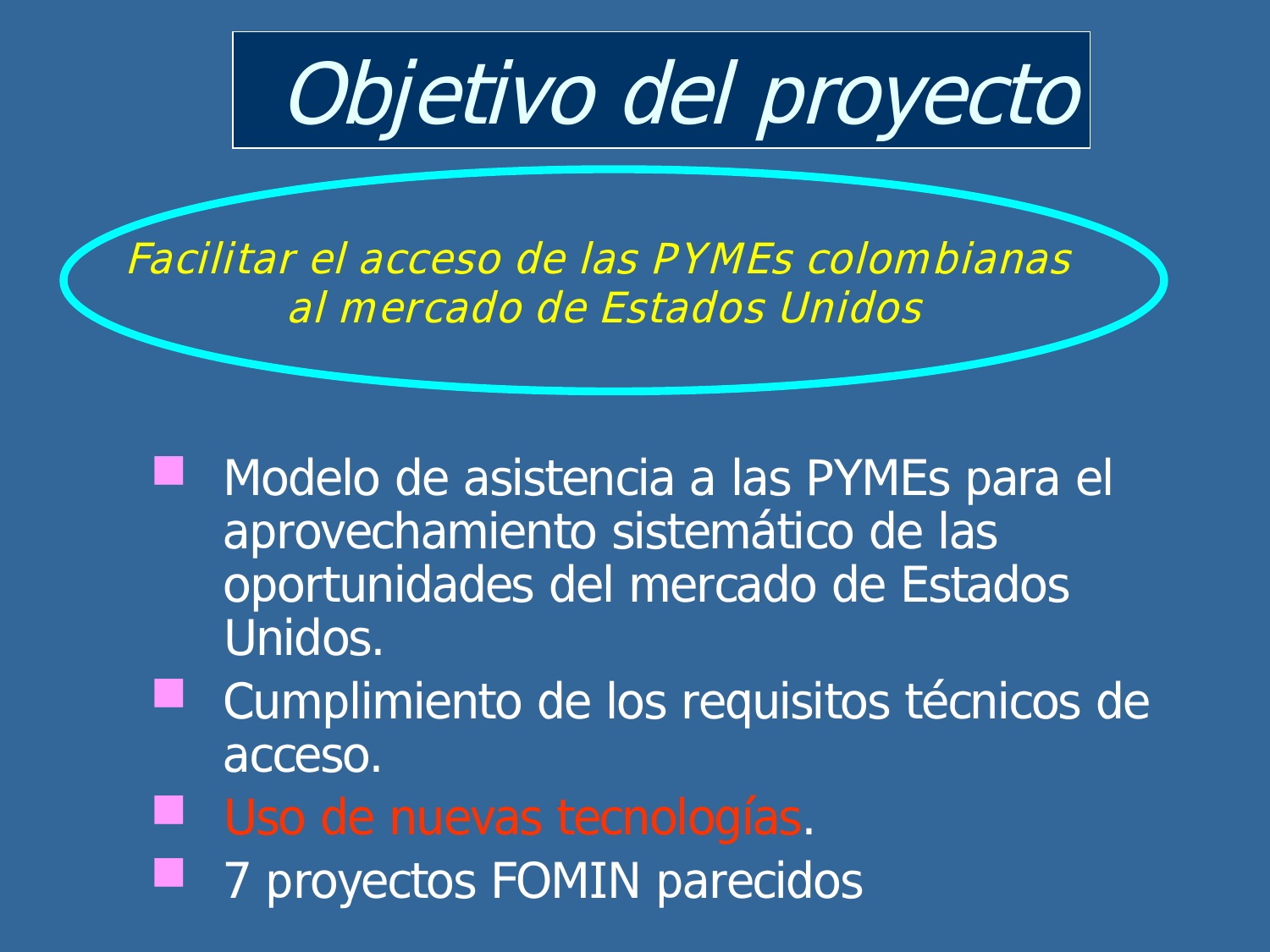

# Objetivo del proyecto

Facilitar el acceso de las PYMEs colombianas
al mercado de Estados Unidos

Modelo de asistencia a las PYMEs para el aprovechamiento sistemático de las oportunidades del mercado de Estados Unidos.
Cumplimiento de los requisitos técnicos de acceso.
Uso de nuevas tecnologías.
7 proyectos FOMIN parecidos